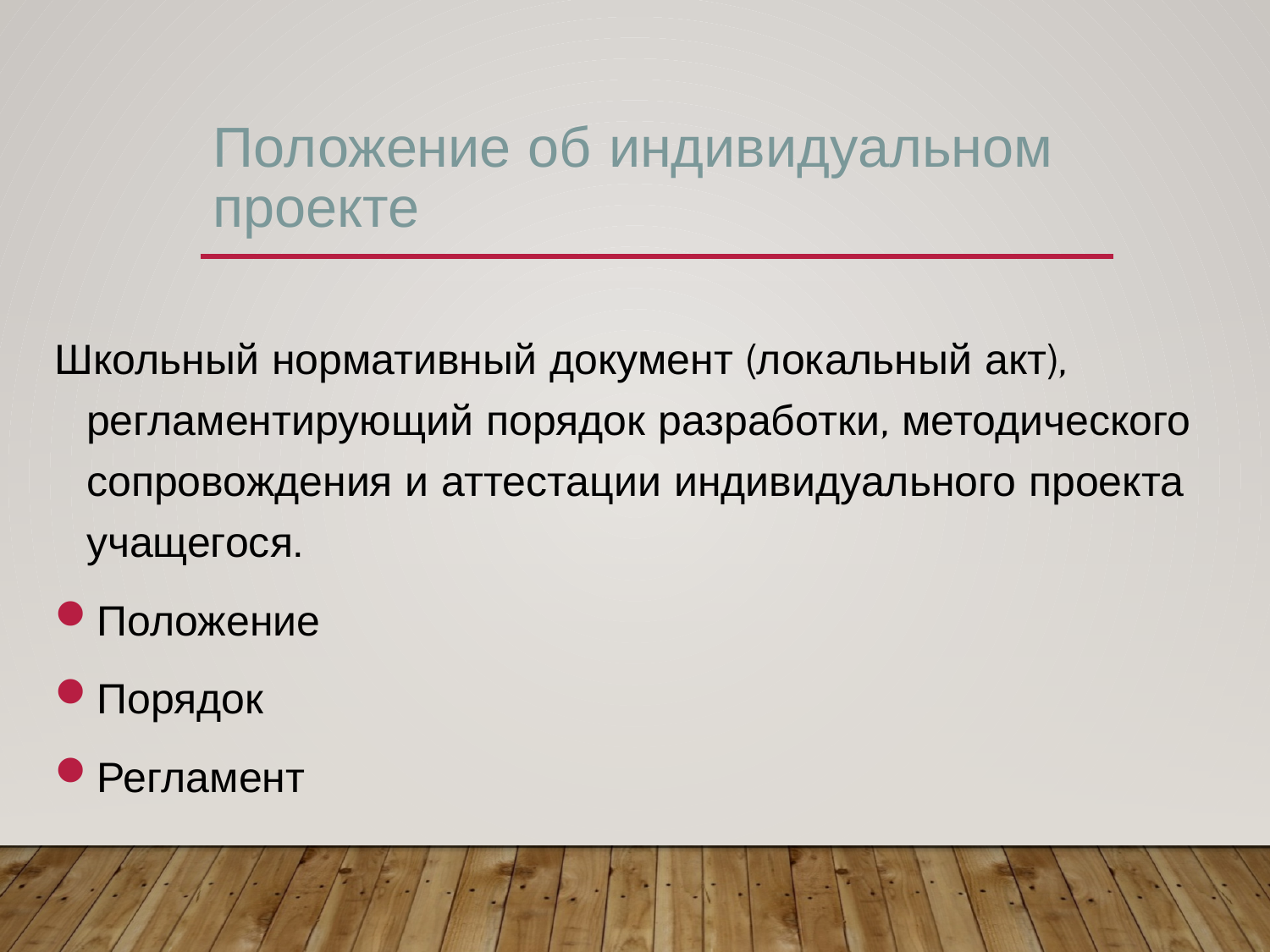

# Положение об индивидуальном проекте

Школьный нормативный документ (локальный акт), регламентирующий порядок разработки, методического сопровождения и аттестации индивидуального проекта учащегося.
Положение
Порядок
Регламент